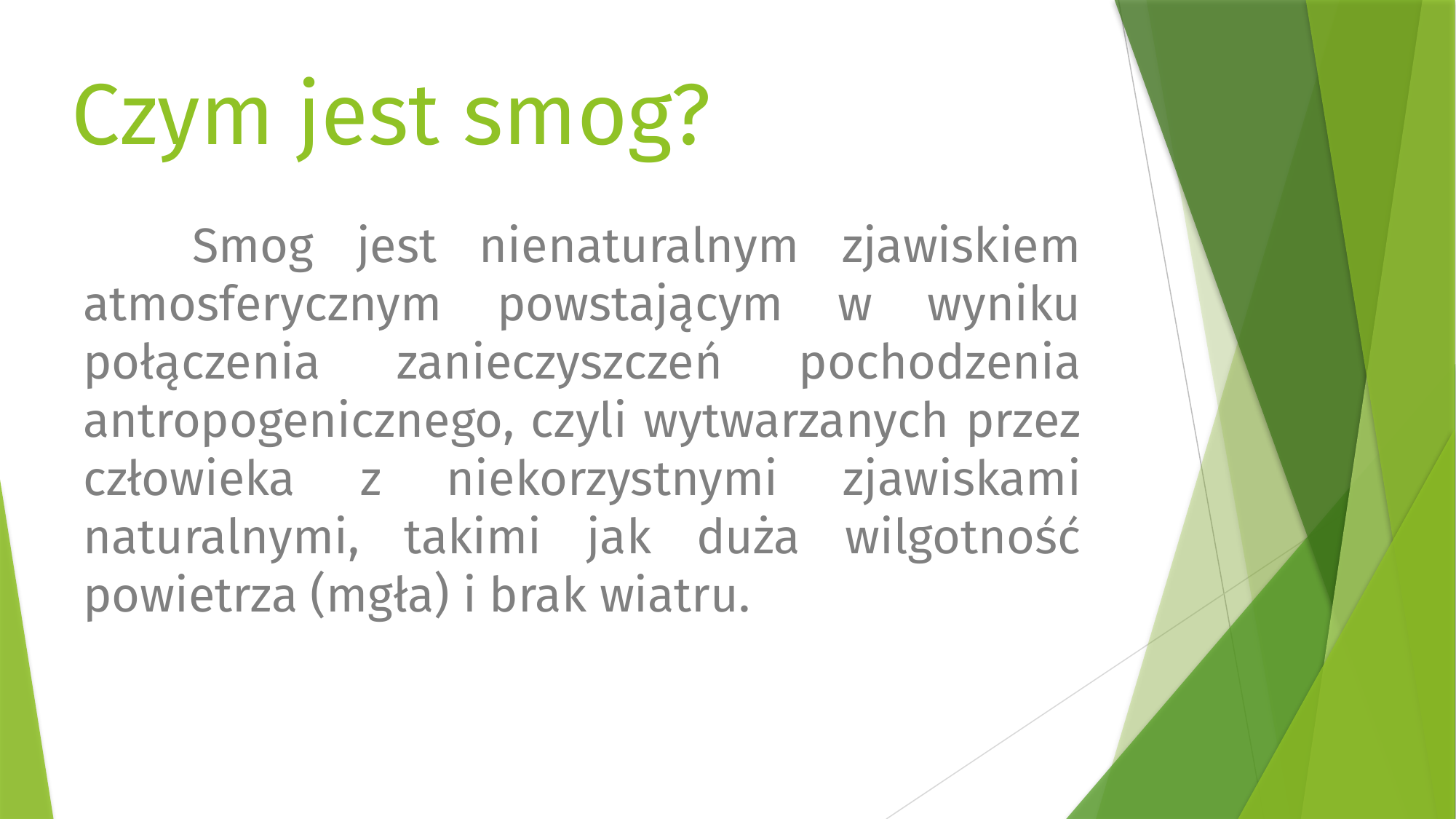

# Czym jest smog?
	Smog jest nienaturalnym zjawiskiem atmosferycznym powstającym w wyniku połączenia zanieczyszczeń pochodzenia antropogenicznego, czyli wytwarzanych przez człowieka z niekorzystnymi zjawiskami naturalnymi, takimi jak duża wilgotność powietrza (mgła) i brak wiatru.